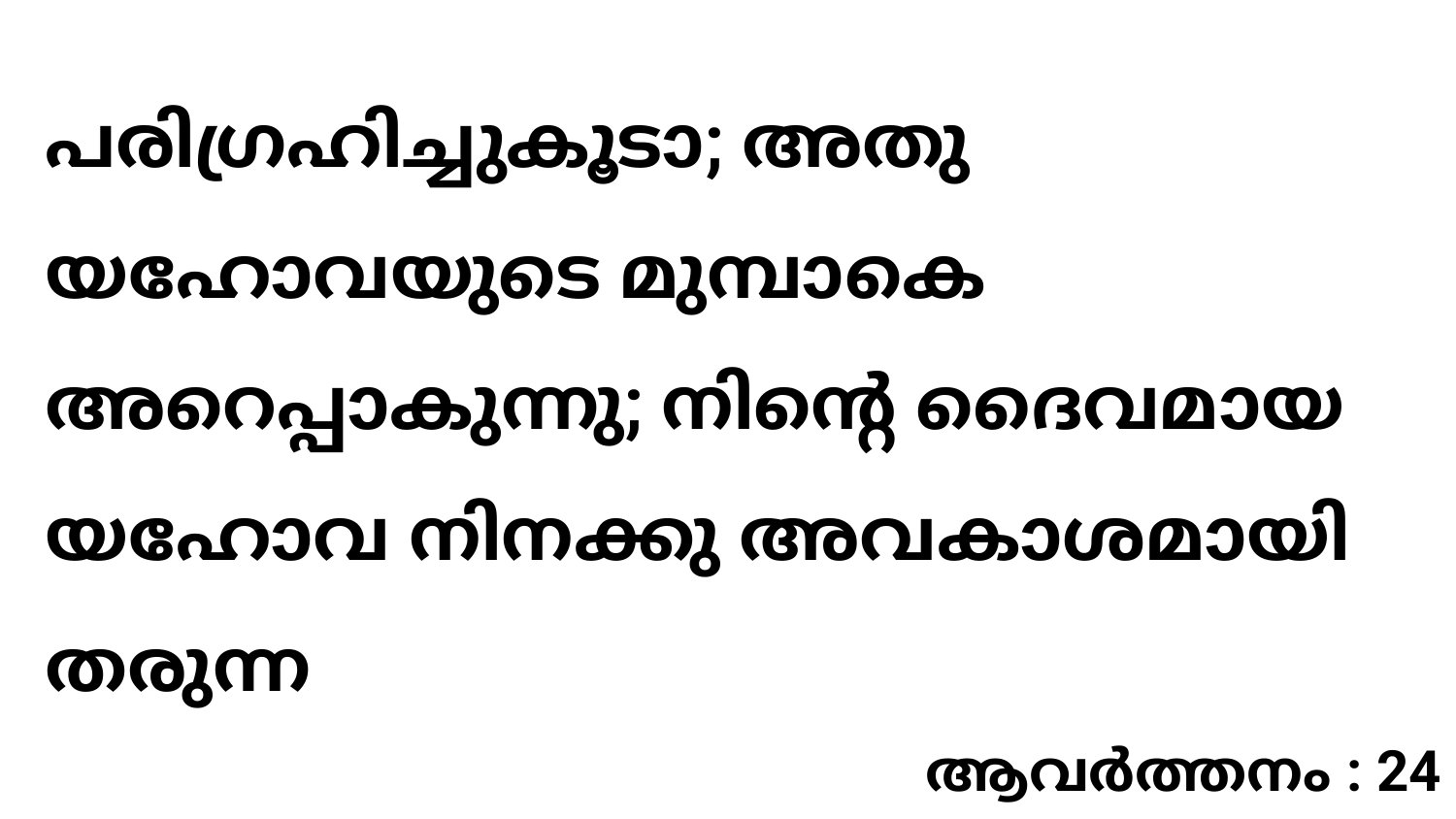

പരിഗ്രഹിച്ചുകൂടാ; അതു യഹോവയുടെ മുമ്പാകെ അറെപ്പാകുന്നു; നിന്റെ ദൈവമായ യഹോവ നിനക്കു അവകാശമായി തരുന്ന
ആവർത്തനം : 24